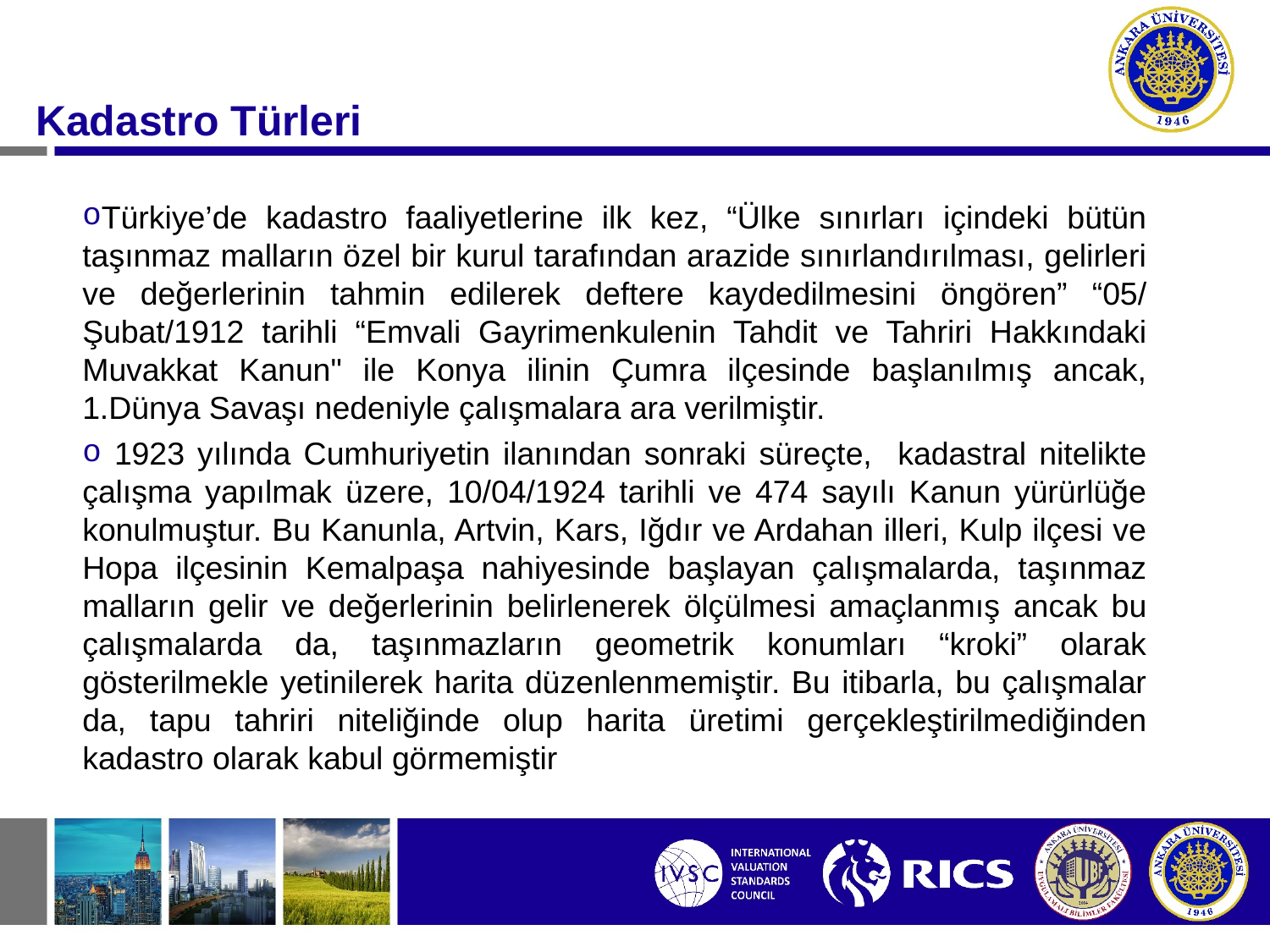

#
Kadastro Türleri
Türkiye’de kadastro faaliyetlerine ilk kez, “Ülke sınırları içindeki bütün taşınmaz malların özel bir kurul tarafından arazide sınırlandırılması, gelirleri ve değerlerinin tahmin edilerek deftere kaydedilmesini öngören” “05/ Şubat/1912 tarihli “Emvali Gayrimenkulenin Tahdit ve Tahriri Hakkındaki Muvakkat Kanun" ile Konya ilinin Çumra ilçesinde başlanılmış ancak, 1.Dünya Savaşı nedeniyle çalışmalara ara verilmiştir.
 1923 yılında Cumhuriyetin ilanından sonraki süreçte,  kadastral nitelikte çalışma yapılmak üzere, 10/04/1924 tarihli ve 474 sayılı Kanun yürürlüğe konulmuştur. Bu Kanunla, Artvin, Kars, Iğdır ve Ardahan illeri, Kulp ilçesi ve Hopa ilçesinin Kemalpaşa nahiyesinde başlayan çalışmalarda, taşınmaz malların gelir ve değerlerinin belirlenerek ölçülmesi amaçlanmış ancak bu çalışmalarda da, taşınmazların geometrik konumları “kroki” olarak gösterilmekle yetinilerek harita düzenlenmemiştir. Bu itibarla, bu çalışmalar da, tapu tahriri niteliğinde olup harita üretimi gerçekleştirilmediğinden kadastro olarak kabul görmemiştir